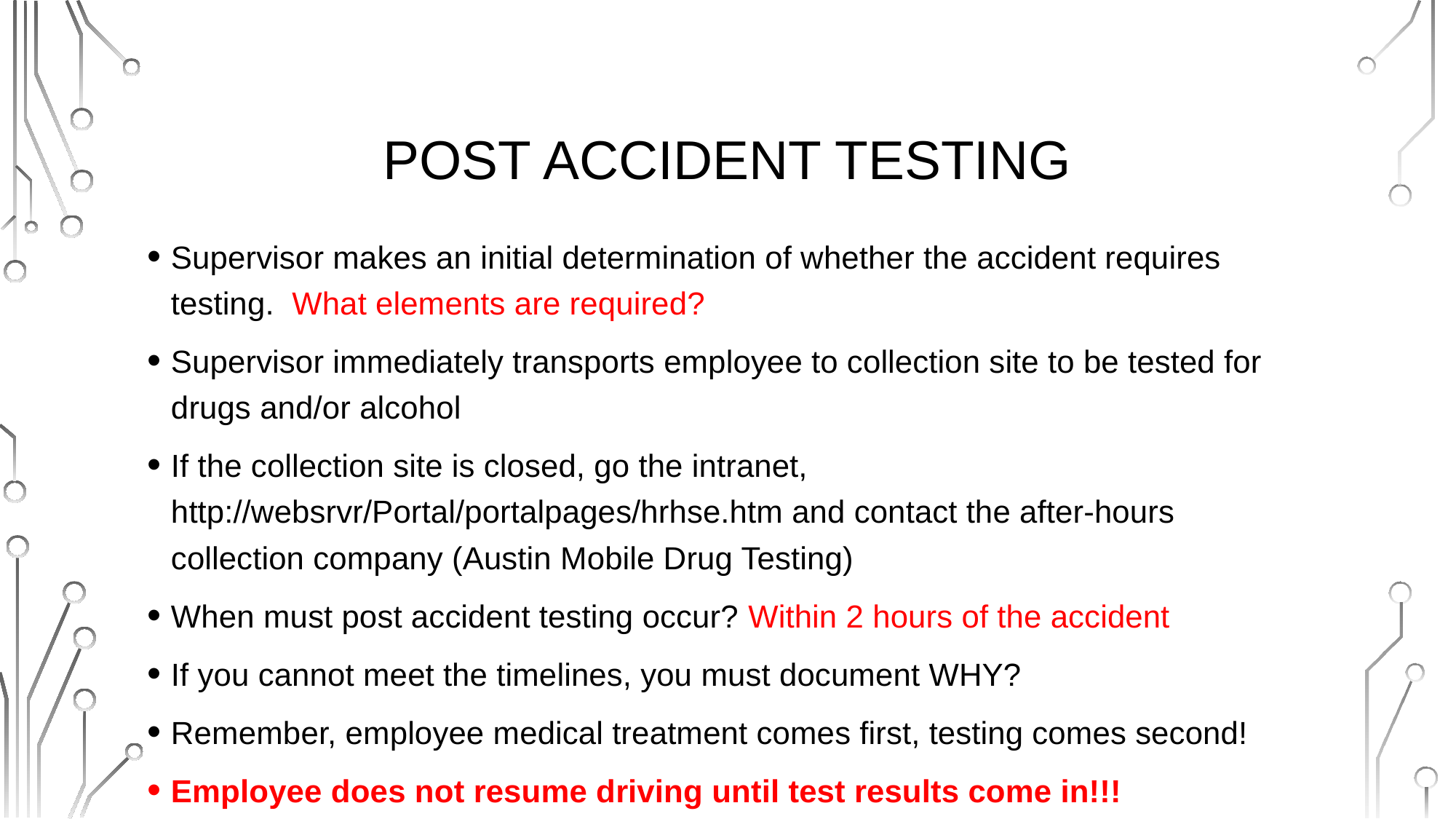

# Post accident testing
Supervisor makes an initial determination of whether the accident requires testing.  What elements are required?
Supervisor immediately transports employee to collection site to be tested for drugs and/or alcohol
If the collection site is closed, go the intranet, http://websrvr/Portal/portalpages/hrhse.htm and contact the after-hours collection company (Austin Mobile Drug Testing)
When must post accident testing occur? Within 2 hours of the accident
If you cannot meet the timelines, you must document WHY?
Remember, employee medical treatment comes first, testing comes second!
Employee does not resume driving until test results come in!!!